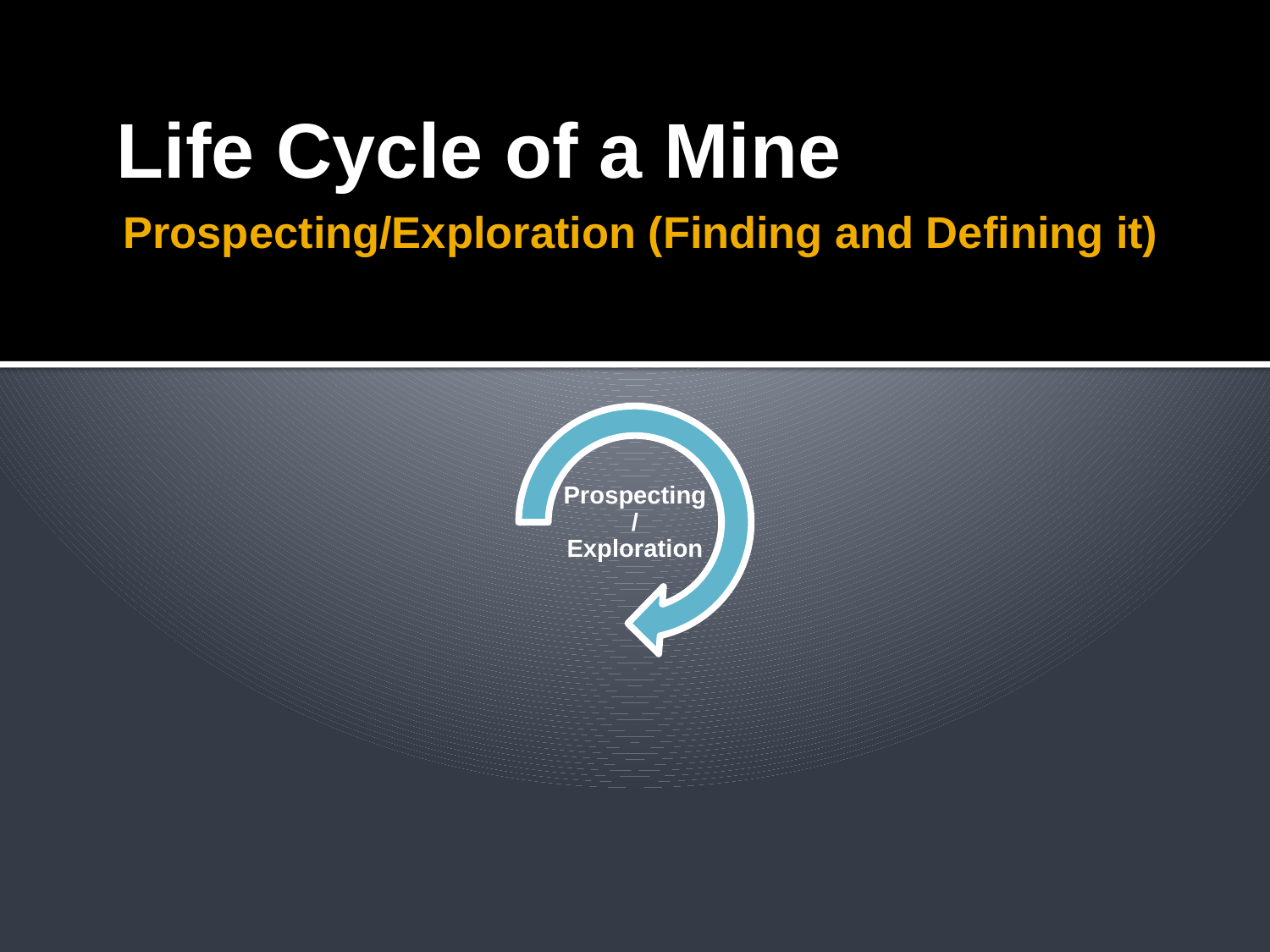

# Life Cycle of a Mine
Prospecting/Exploration (Finding and Defining it)

Prospecting/ Exploration